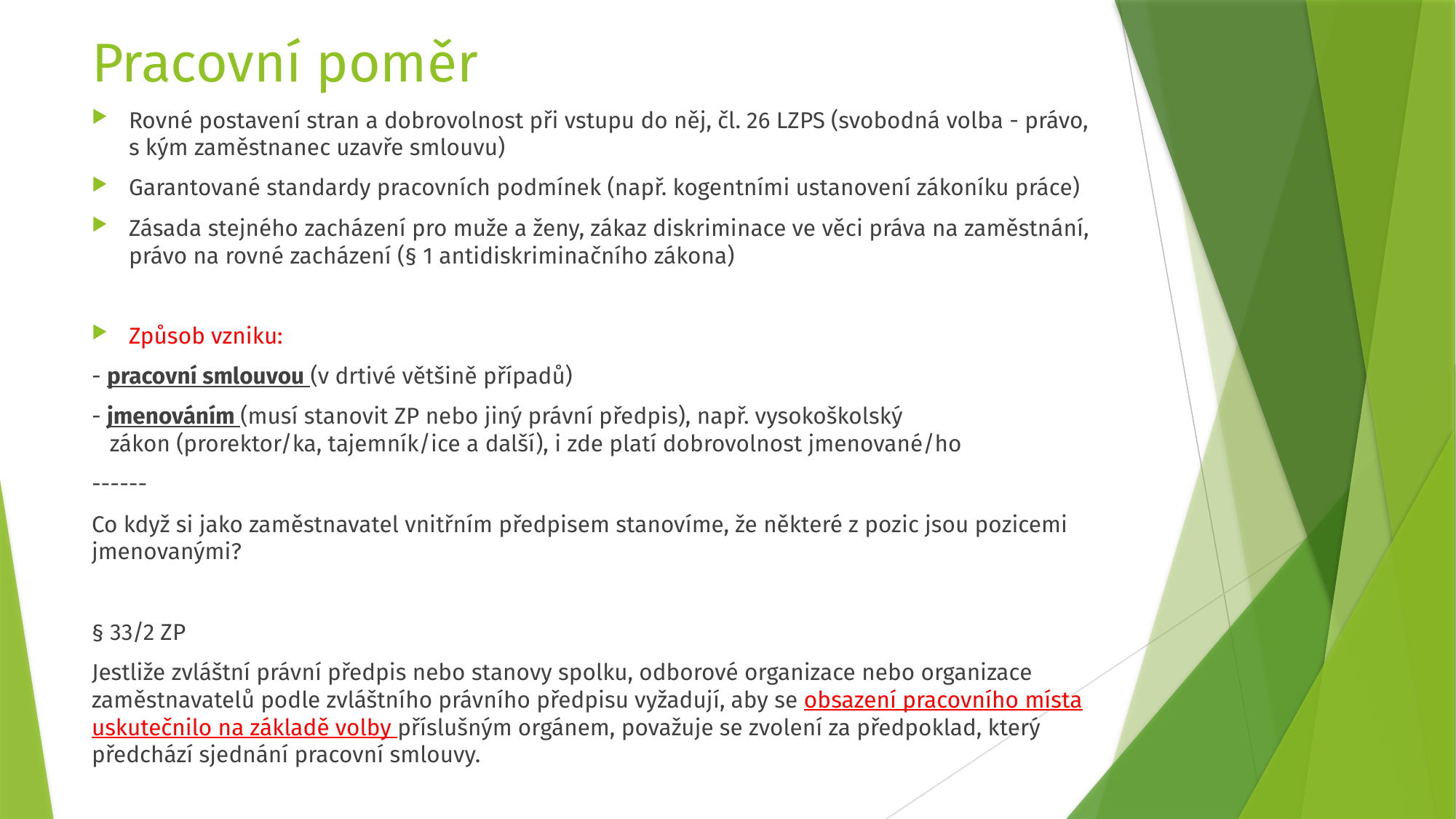

# Pracovní poměr
Rovné postavení stran a dobrovolnost při vstupu do něj, čl. 26 LZPS (svobodná volba - právo, s kým zaměstnanec uzavře smlouvu)
Garantované standardy pracovních podmínek (např. kogentními ustanovení zákoníku práce)
Zásada stejného zacházení pro muže a ženy, zákaz diskriminace ve věci práva na zaměstnání, právo na rovné zacházení (§ 1 antidiskriminačního zákona)

Způsob vzniku:
- pracovní smlouvou (v drtivé většině případů)
- jmenováním (musí stanovit ZP nebo jiný právní předpis), např. vysokoškolský
   zákon (prorektor/ka, tajemník/ice a další), i zde platí dobrovolnost jmenované/ho
------
Co když si jako zaměstnavatel vnitřním předpisem stanovíme, že některé z pozic jsou pozicemi jmenovanými?

§ 33/2 ZP
Jestliže zvláštní právní předpis nebo stanovy spolku, odborové organizace nebo organizace zaměstnavatelů podle zvláštního právního předpisu vyžadují, aby se obsazení pracovního místa uskutečnilo na základě volby příslušným orgánem, považuje se zvolení za předpoklad, který předchází sjednání pracovní smlouvy.